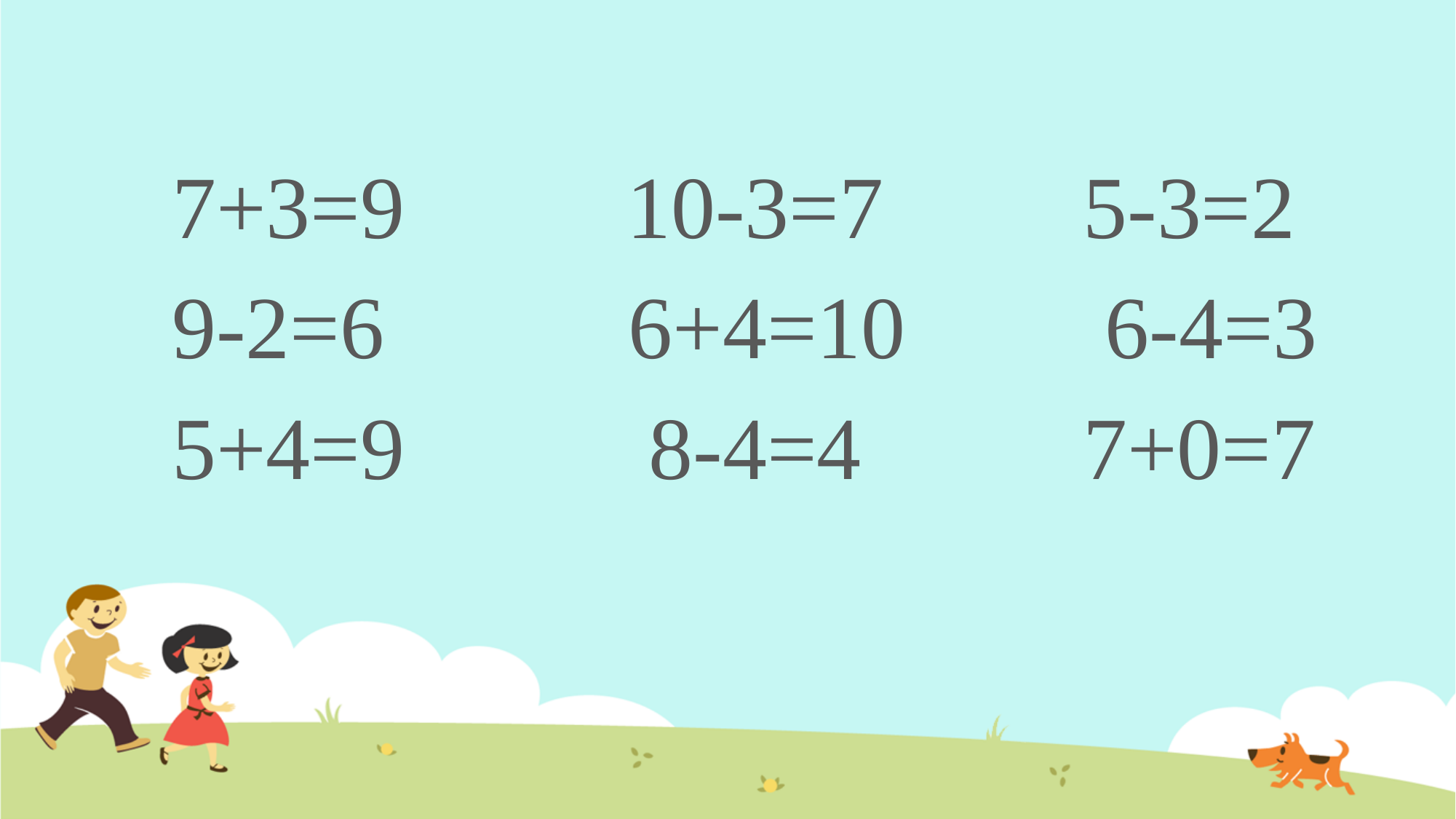

7+3=9          10-3=7         5-3=2
9-2=6           6+4=10         6-4=3
5+4=9           8-4=4          7+0=7